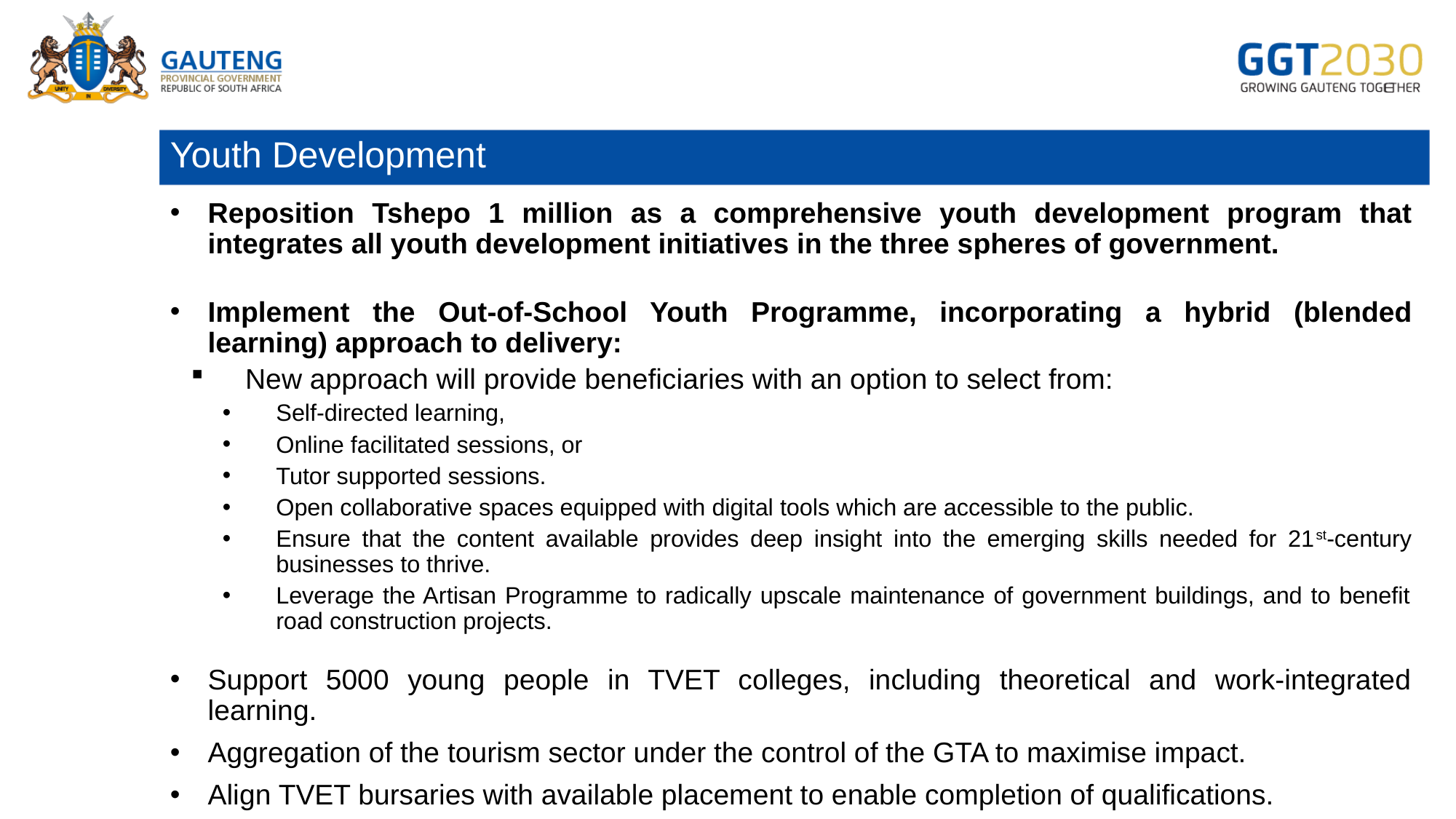

# Youth Development
Reposition Tshepo 1 million as a comprehensive youth development program that integrates all youth development initiatives in the three spheres of government.

Implement the Out-of-School Youth Programme, incorporating a hybrid (blended learning) approach to delivery:
New approach will provide beneficiaries with an option to select from:
Self-directed learning,
Online facilitated sessions, or
Tutor supported sessions.
Open collaborative spaces equipped with digital tools which are accessible to the public.
Ensure that the content available provides deep insight into the emerging skills needed for 21st-century businesses to thrive.
Leverage the Artisan Programme to radically upscale maintenance of government buildings, and to benefit road construction projects.

Support 5000 young people in TVET colleges, including theoretical and work-integrated learning.
Aggregation of the tourism sector under the control of the GTA to maximise impact.
Align TVET bursaries with available placement to enable completion of qualifications.